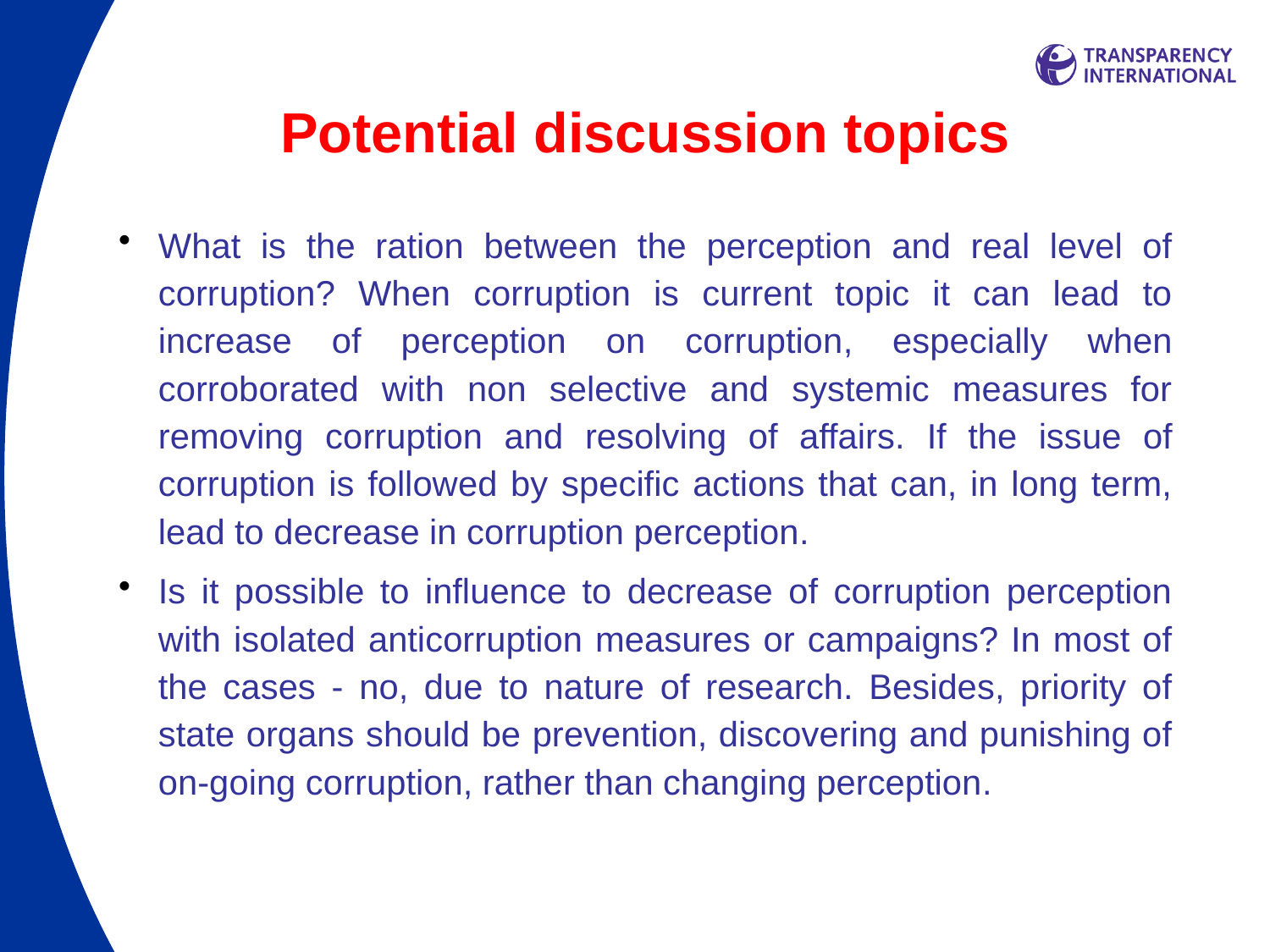

# Potential discussion topics
What is the ration between the perception and real level of corruption? When corruption is current topic it can lead to increase of perception on corruption, especially when corroborated with non selective and systemic measures for removing corruption and resolving of affairs. If the issue of corruption is followed by specific actions that can, in long term, lead to decrease in corruption perception.
Is it possible to influence to decrease of corruption perception with isolated anticorruption measures or campaigns? In most of the cases - no, due to nature of research. Besides, priority of state organs should be prevention, discovering and punishing of on-going corruption, rather than changing perception.